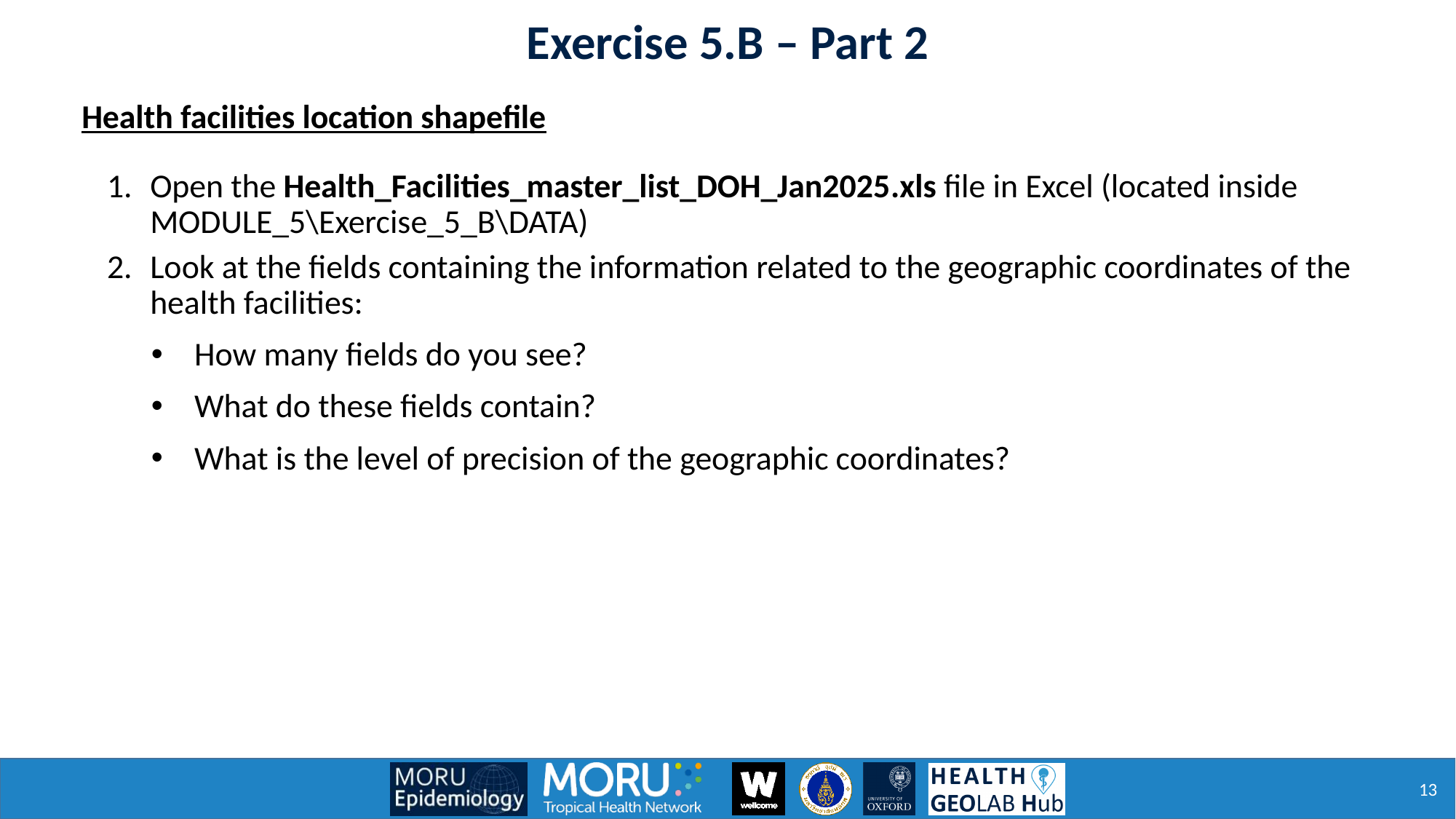

Exercise 5.B – Part 2
Health facilities location shapefile
Open the Health_Facilities_master_list_DOH_Jan2025.xls file in Excel (located inside MODULE_5\Exercise_5_B\DATA)
Look at the fields containing the information related to the geographic coordinates of the health facilities:
How many fields do you see?
What do these fields contain?
What is the level of precision of the geographic coordinates?